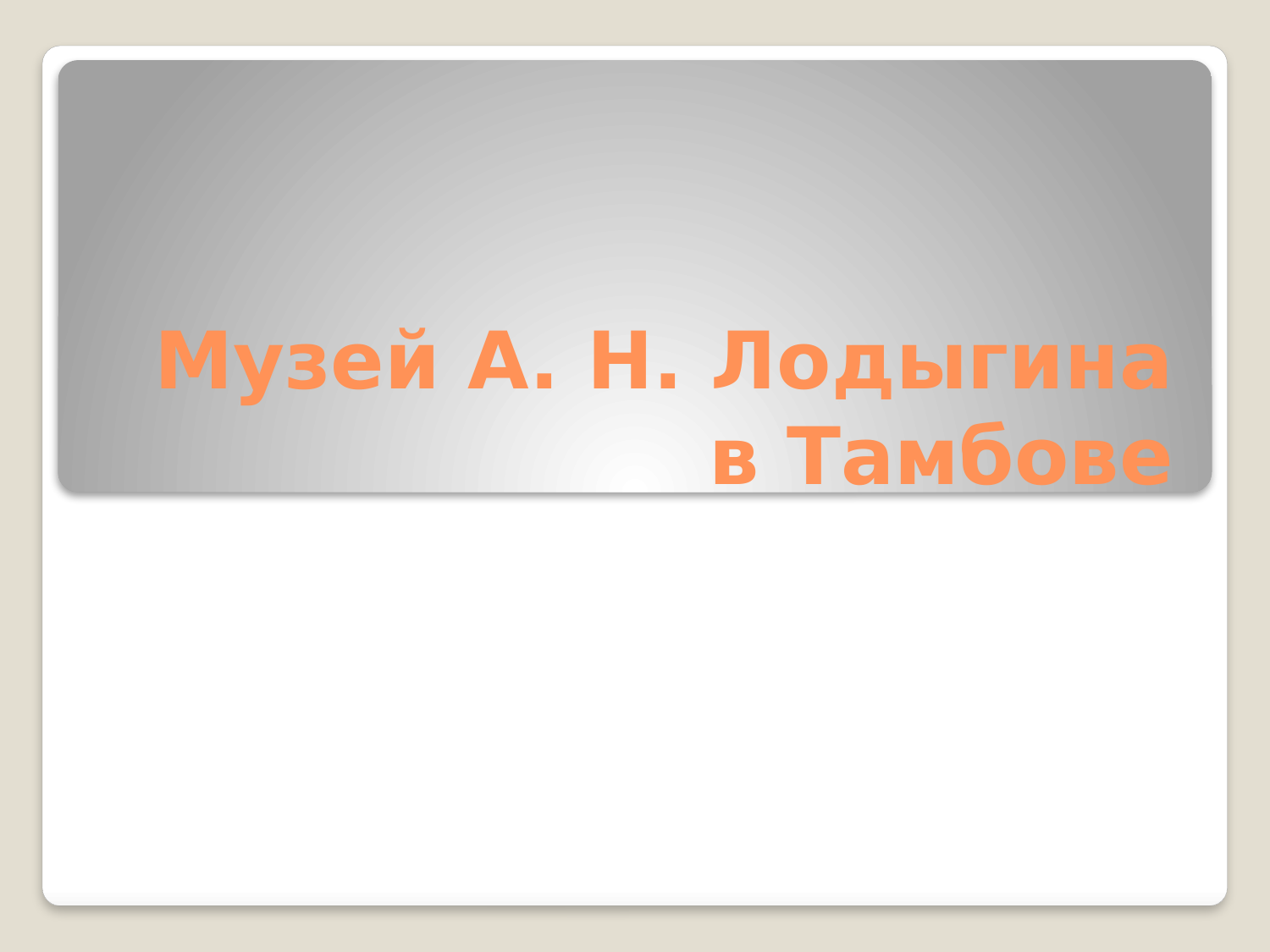

# Музей А. Н. Лодыгина в Тамбове